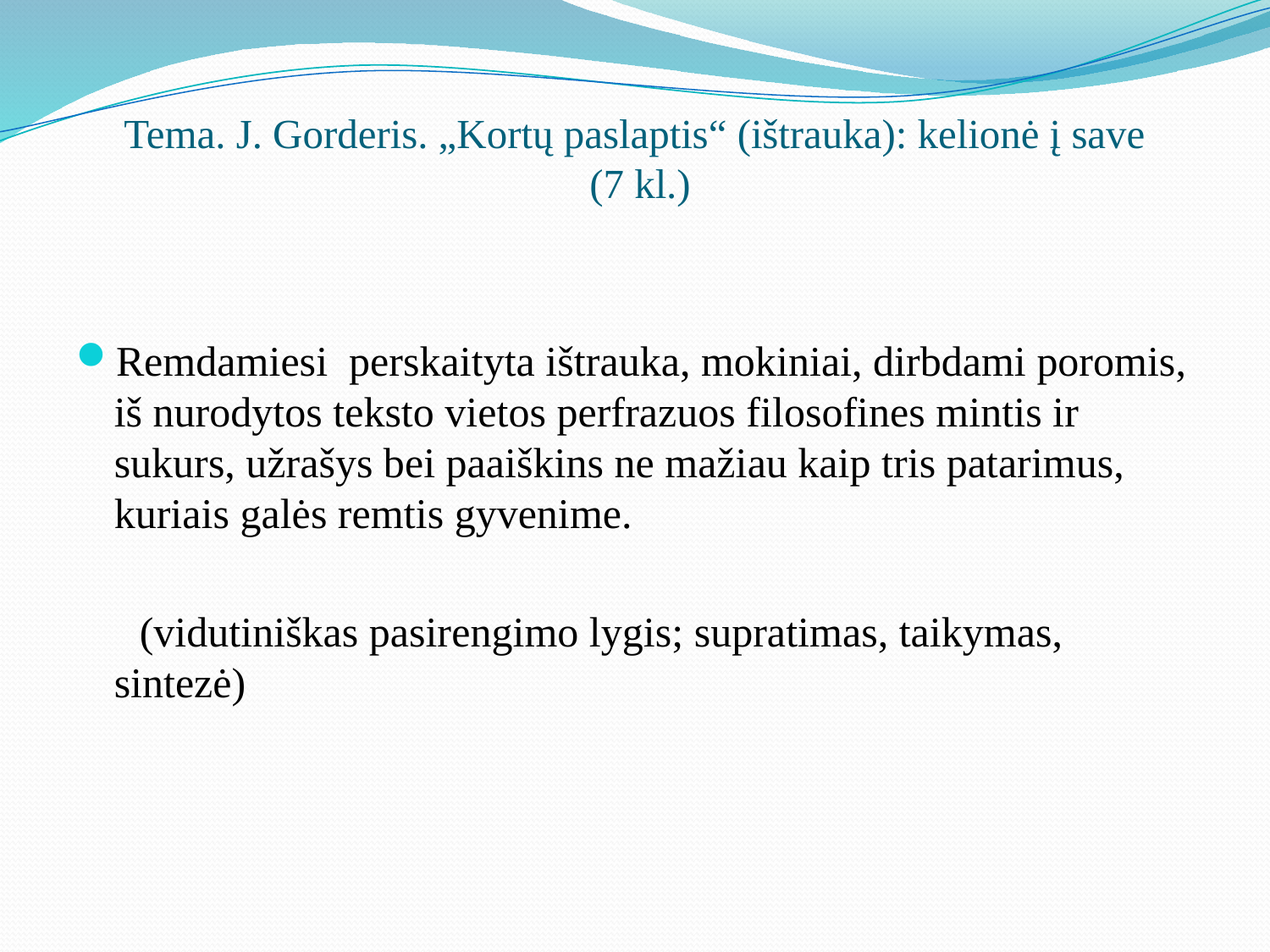

# Tema. J. Gorderis. „Kortų paslaptis“ (ištrauka): kelionė į save (7 kl.)

Remdamiesi  perskaityta ištrauka, mokiniai, dirbdami poromis, iš nurodytos teksto vietos perfrazuos filosofines mintis ir sukurs, užrašys bei paaiškins ne mažiau kaip tris patarimus, kuriais galės remtis gyvenime.

      (vidutiniškas pasirengimo lygis; supratimas, taikymas, sintezė)